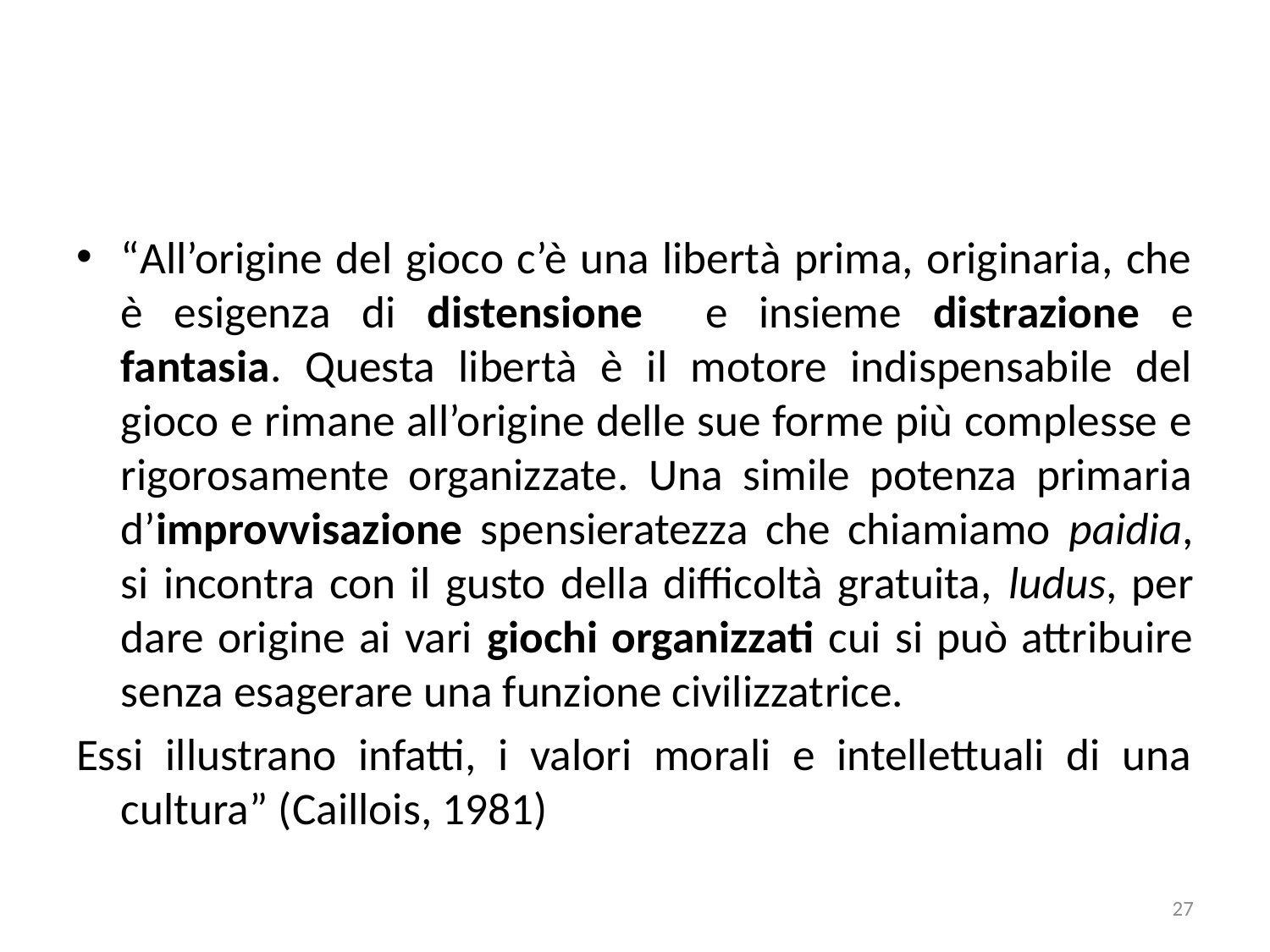

“All’origine del gioco c’è una libertà prima, originaria, che è esigenza di distensione  e insieme distrazione e fantasia. Questa libertà è il motore indispensabile del gioco e rimane all’origine delle sue forme più complesse e rigorosamente organizzate. Una simile potenza primaria d’improvvisazione spensieratezza che chiamiamo paidia, si incontra con il gusto della difficoltà gratuita, ludus, per dare origine ai vari giochi organizzati cui si può attribuire senza esagerare una funzione civilizzatrice.
Essi illustrano infatti, i valori morali e intellettuali di una cultura” (Caillois, 1981)

27